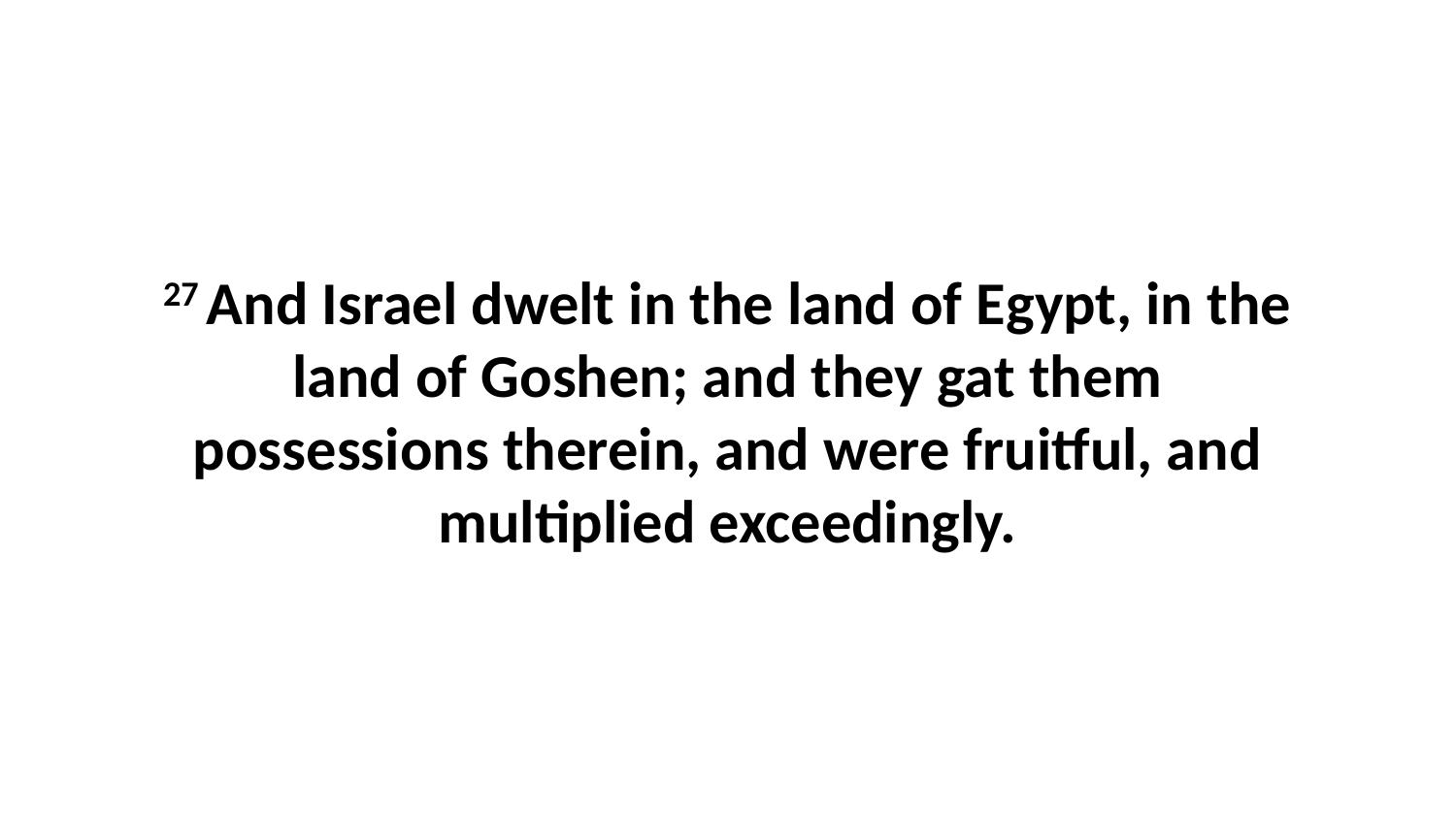

27 And Israel dwelt in the land of Egypt, in the land of Goshen; and they gat them possessions therein, and were fruitful, and multiplied exceedingly.